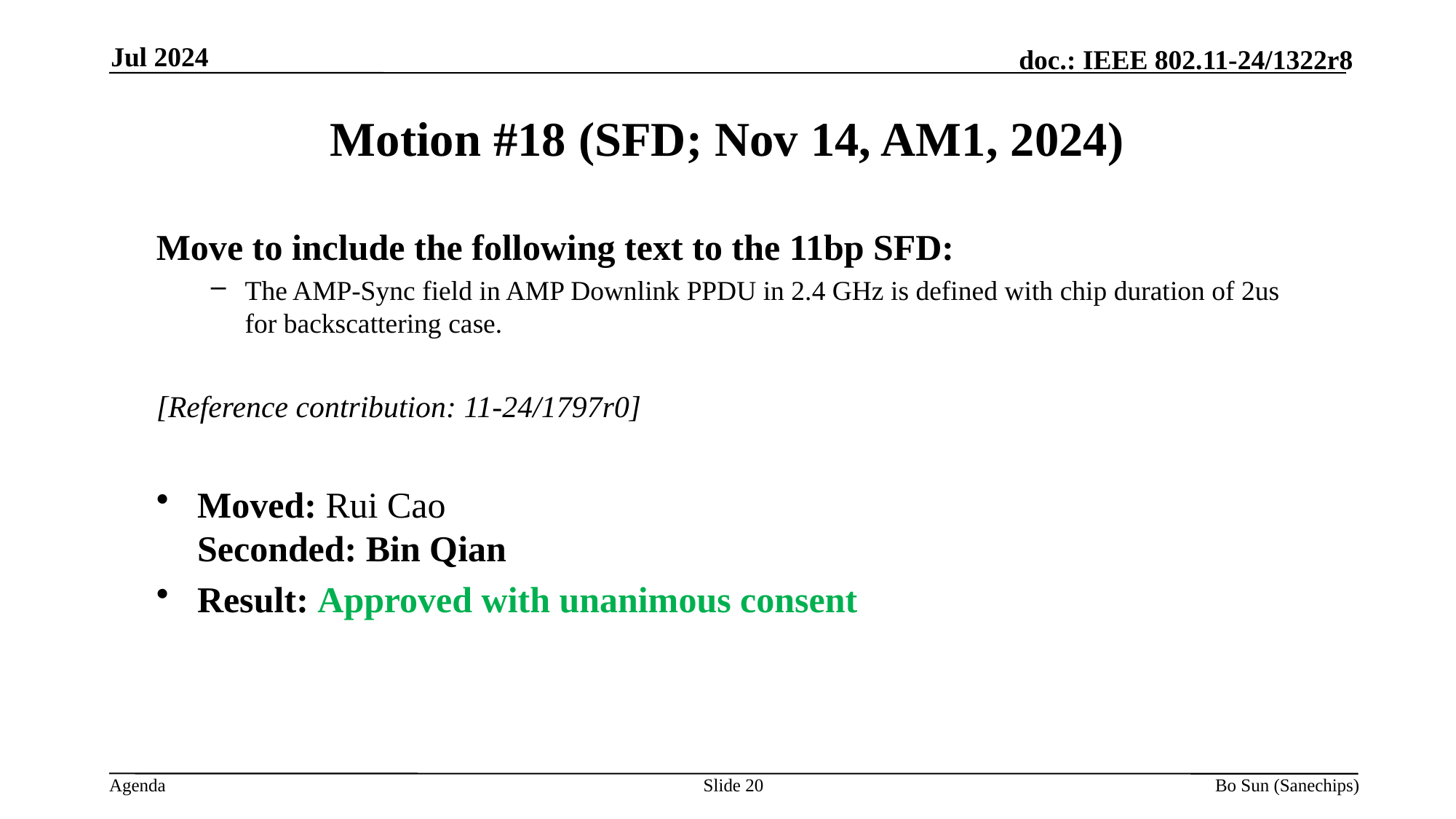

Jul 2024
Motion #18 (SFD; Nov 14, AM1, 2024)
Move to include the following text to the 11bp SFD:
The AMP-Sync field in AMP Downlink PPDU in 2.4 GHz is defined with chip duration of 2us for backscattering case.

[Reference contribution: 11-24/1797r0]

Moved: Rui Cao
Seconded: Bin Qian
Result: Approved with unanimous consent
Slide 20
Bo Sun (Sanechips)